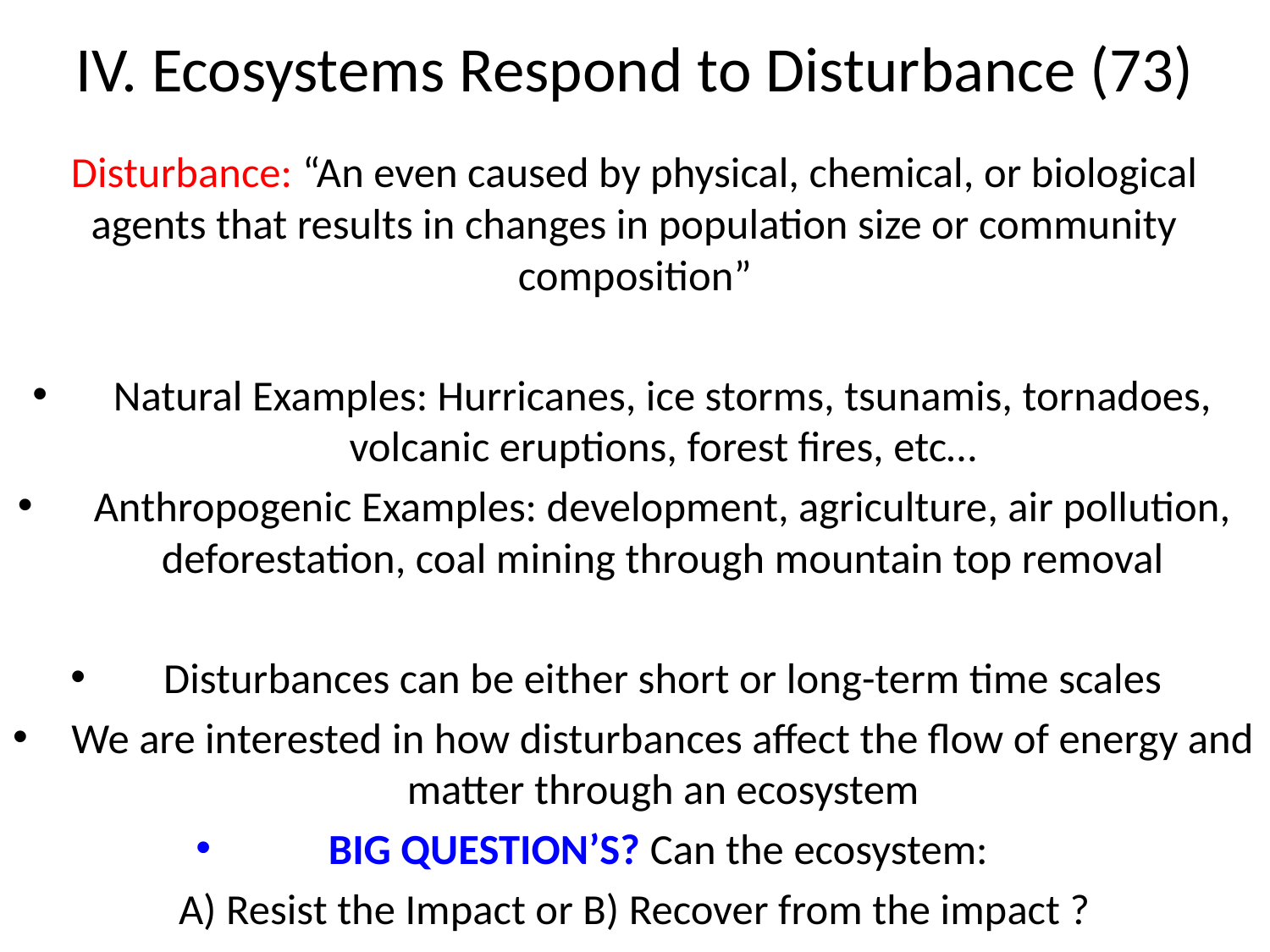

# IV. Ecosystems Respond to Disturbance (73)
Disturbance: “An even caused by physical, chemical, or biological agents that results in changes in population size or community composition”

Natural Examples: Hurricanes, ice storms, tsunamis, tornadoes, volcanic eruptions, forest fires, etc…
Anthropogenic Examples: development, agriculture, air pollution, deforestation, coal mining through mountain top removal

Disturbances can be either short or long-term time scales
We are interested in how disturbances affect the flow of energy and matter through an ecosystem
BIG QUESTION’S? Can the ecosystem:
A) Resist the Impact or B) Recover from the impact ?